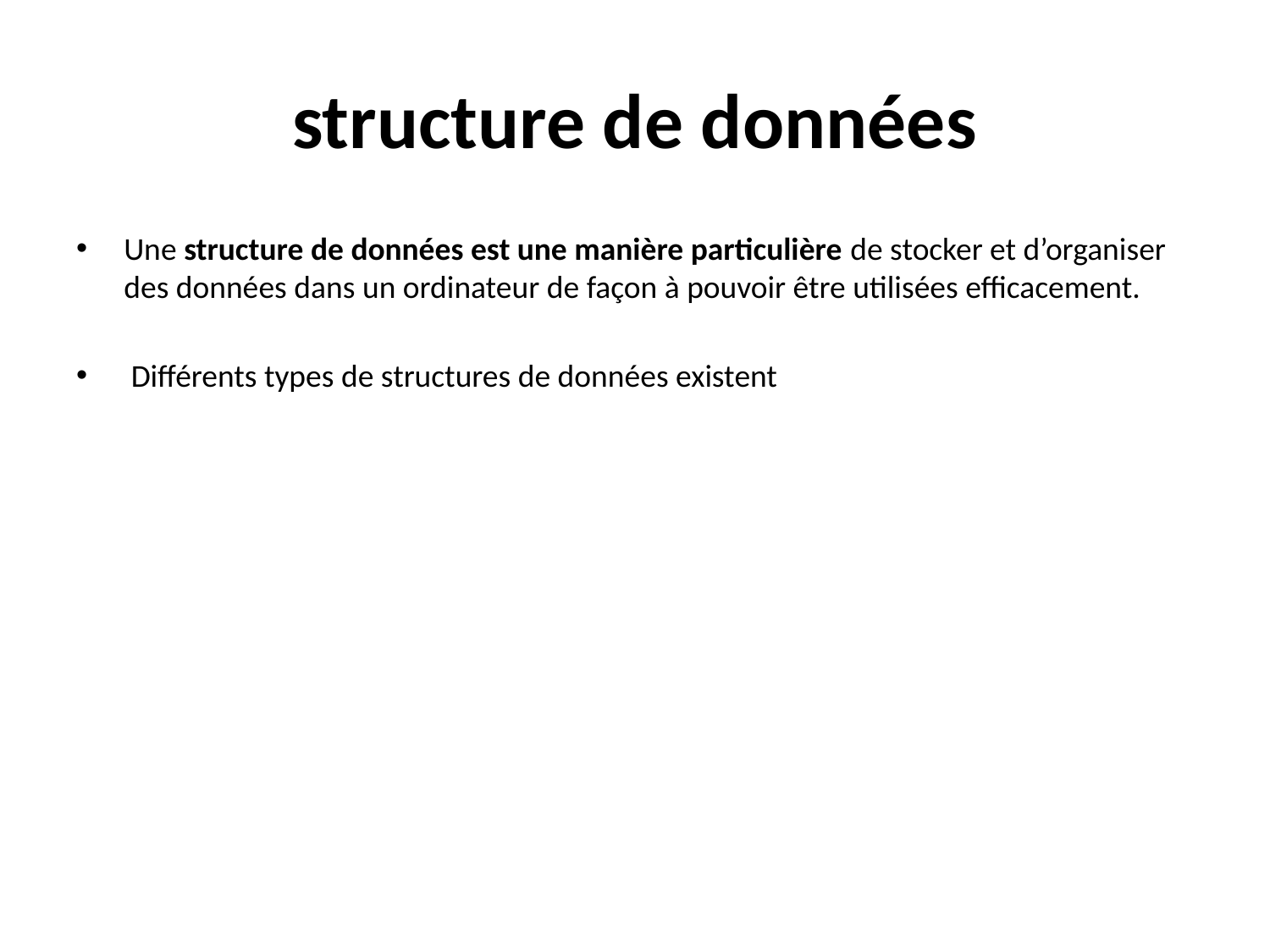

# structure de données
Une structure de données est une manière particulière de stocker et d’organiser des données dans un ordinateur de façon à pouvoir être utilisées efficacement.

 Différents types de structures de données existent